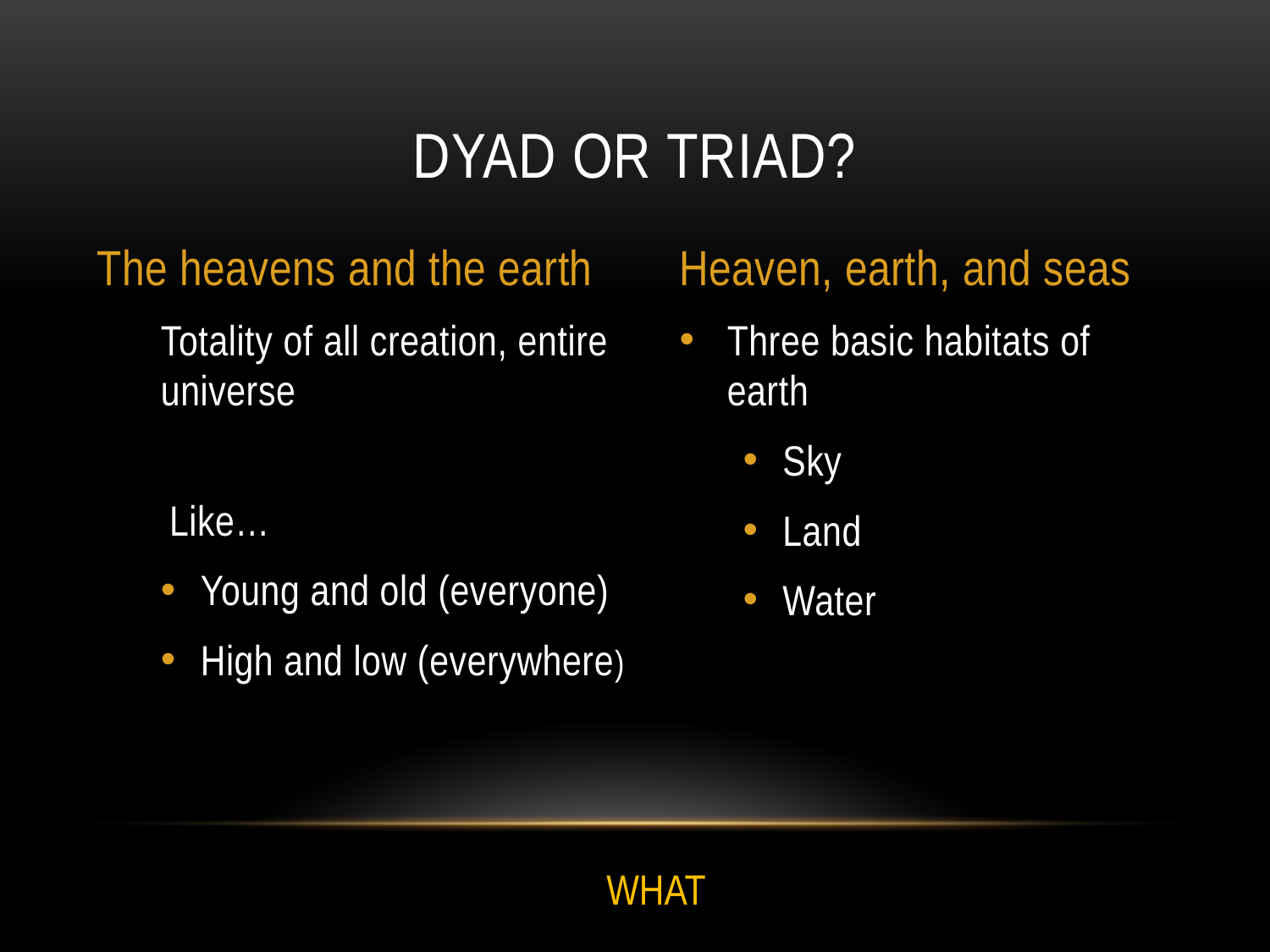

# Dyad or triad?
The heavens and the earth
Heaven, earth, and seas
Totality of all creation, entire universe

       Like…
Young and old (everyone)
High and low (everywhere)
Three basic habitats of earth
Sky
Land
Water

WHAT